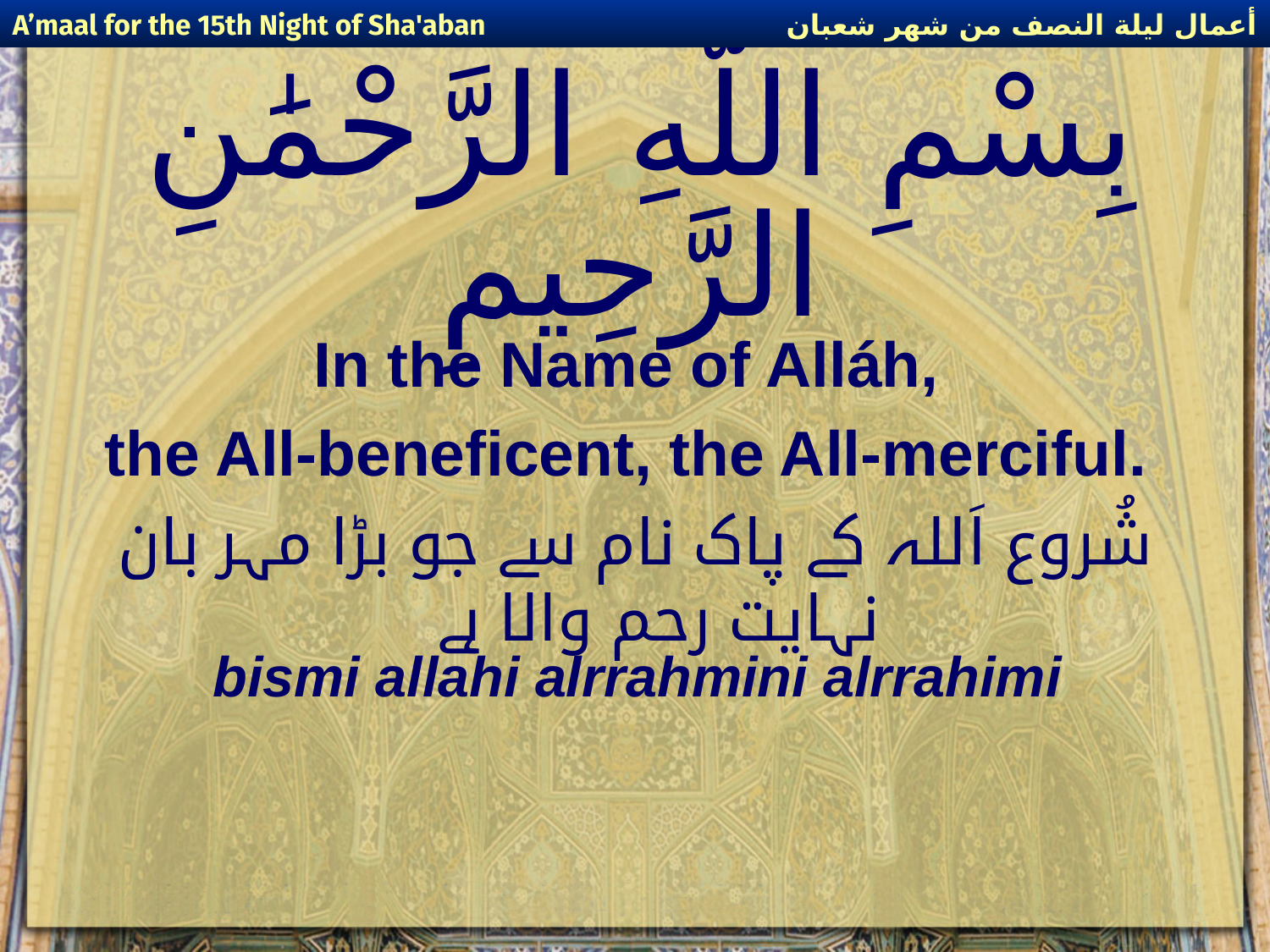

أعمال ليلة النصف من شهر شعبان
A’maal for the 15th Night of Sha'aban
# بِسْمِ اللَّهِ الرَّحْمَٰنِ الرَّحِيمِ
In the Name of Alláh,
the All-beneficent, the All-merciful.
شُروع اَللہ کے پاک نام سے جو بڑا مہر بان نہايت رحم والا ہے
bismi allahi alrrahmini alrrahimi